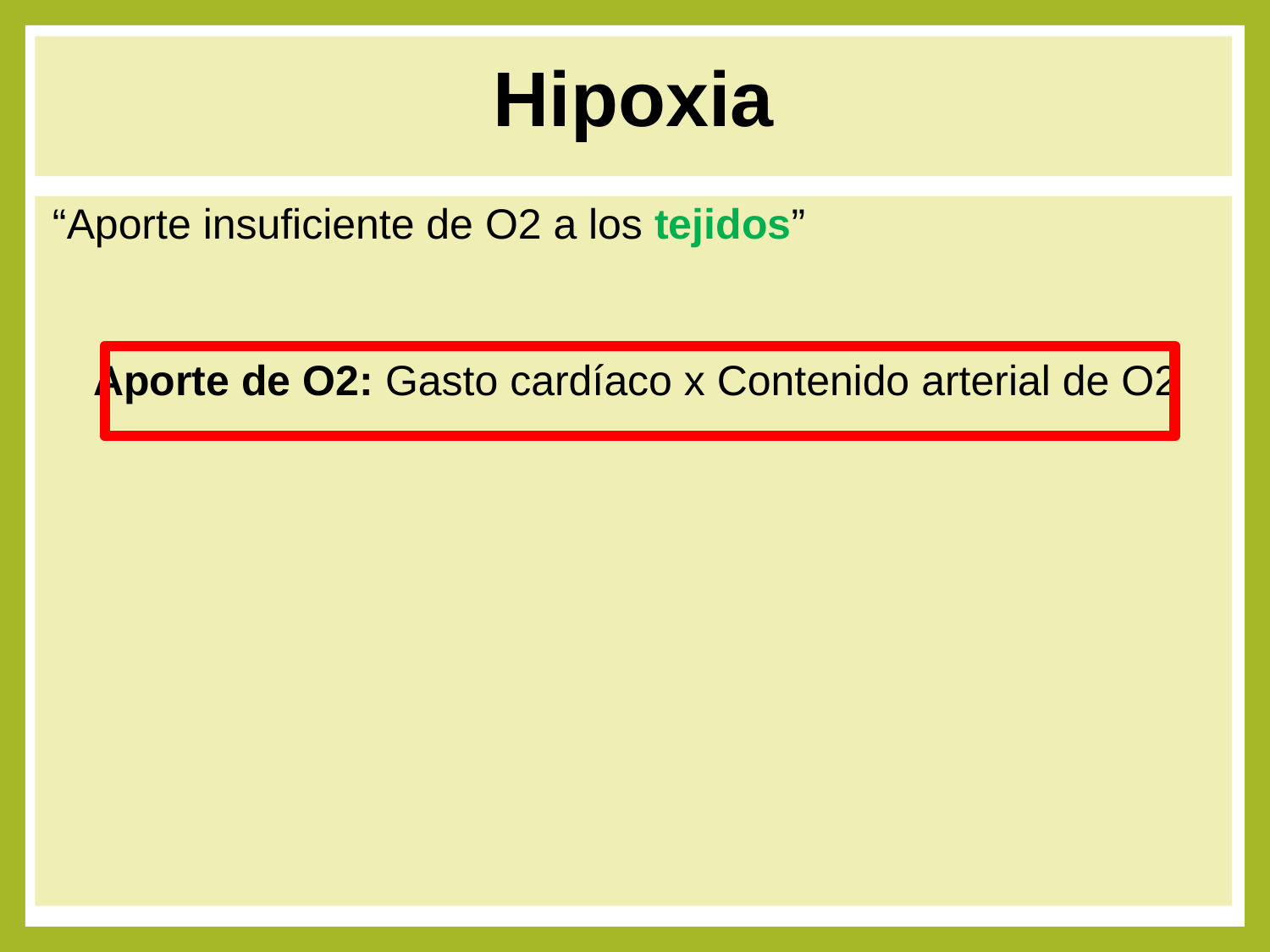

# Hipoxia
“Aporte insuficiente de O2 a los tejidos”

Aporte de O2: Gasto cardíaco x Contenido arterial de O2